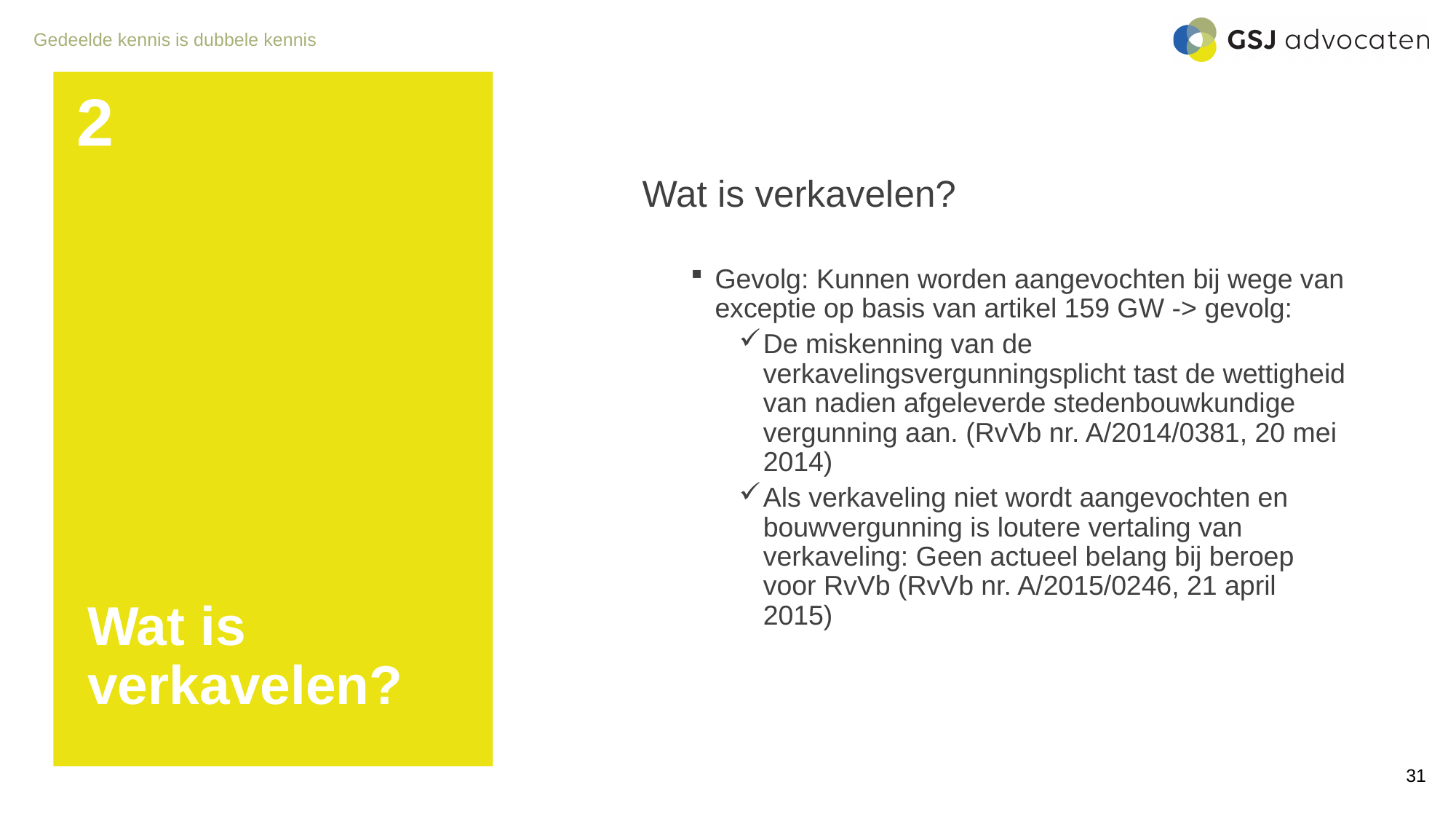

2
Wat is verkavelen?

Gevolg: Kunnen worden aangevochten bij wege van exceptie op basis van artikel 159 GW -> gevolg:
De miskenning van de verkavelingsvergunningsplicht tast de wettigheid van nadien afgeleverde stedenbouwkundige vergunning aan. (RvVb nr. A/2014/0381, 20 mei 2014)
Als verkaveling niet wordt aangevochten en bouwvergunning is loutere vertaling van verkaveling: Geen actueel belang bij beroep voor RvVb (RvVb nr. A/2015/0246, 21 april 2015)

# Wat is verkavelen?
31